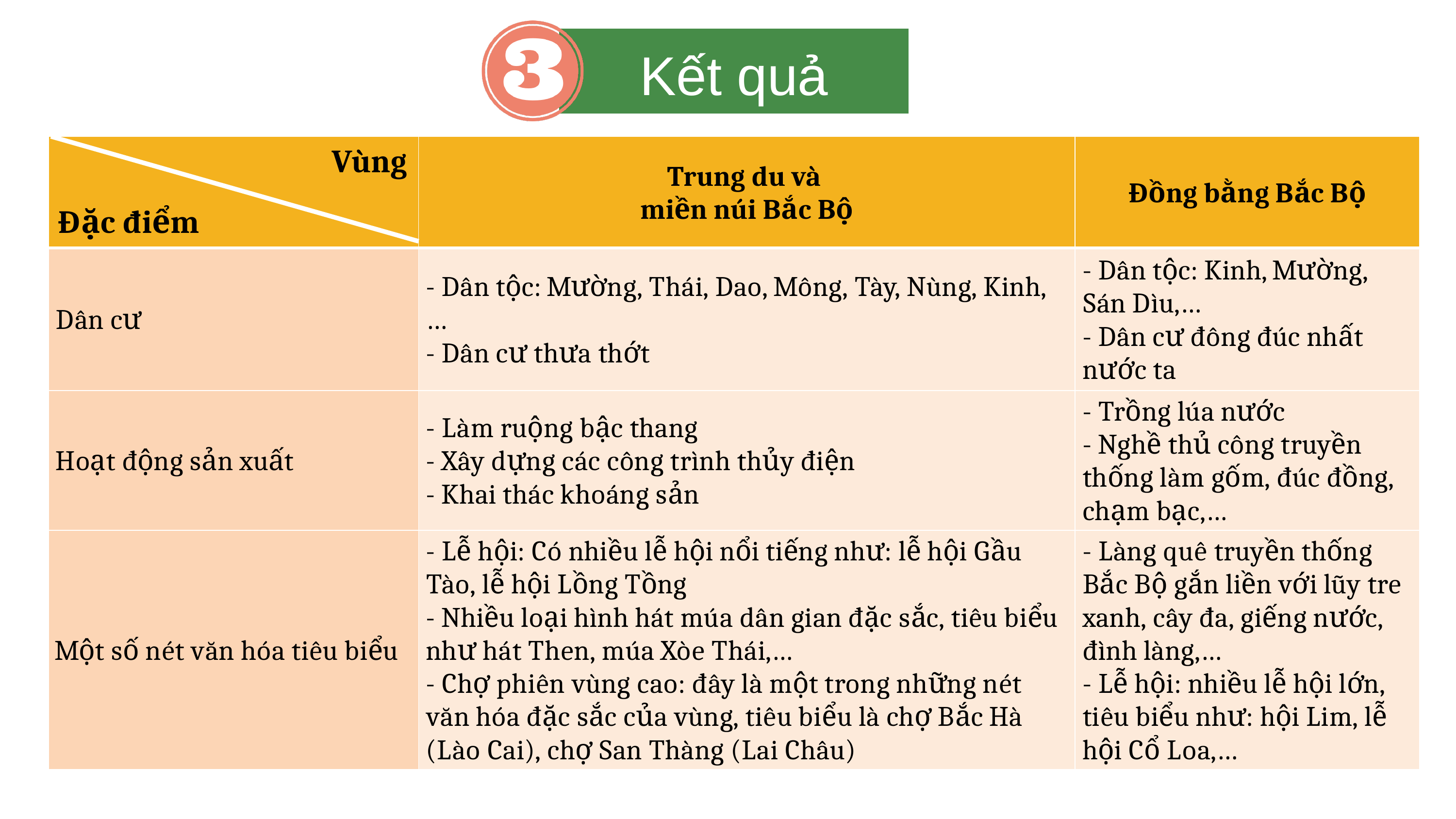

Kết quả

|  | Trung du và miền núi Bắc Bộ | Đồng bằng Bắc Bộ |
| --- | --- | --- |
| Dân cư | - Dân tộc: Mường, Thái, Dao, Mông, Tày, Nùng, Kinh,… - Dân cư thưa thớt | - Dân tộc: Kinh, Mường, Sán Dìu,… - Dân cư đông đúc nhất nước ta |
| Hoạt động sản xuất | - Làm ruộng bậc thang - Xây dựng các công trình thủy điện - Khai thác khoáng sản | - Trồng lúa nước - Nghề thủ công truyền thống làm gốm, đúc đồng, chạm bạc,… |
| Một số nét văn hóa tiêu biểu | - Lễ hội: Có nhiều lễ hội nổi tiếng như: lễ hội Gầu Tào, lễ hội Lồng Tồng - Nhiều loại hình hát múa dân gian đặc sắc, tiêu biểu như hát Then, múa Xòe Thái,… - Chợ phiên vùng cao: đây là một trong những nét văn hóa đặc sắc của vùng, tiêu biểu là chợ Bắc Hà (Lào Cai), chợ San Thàng (Lai Châu) | - Làng quê truyền thống Bắc Bộ gắn liền với lũy tre xanh, cây đa, giếng nước, đình làng,… - Lễ hội: nhiều lễ hội lớn, tiêu biểu như: hội Lim, lễ hội Cổ Loa,… |
Vùng
Đặc điểm